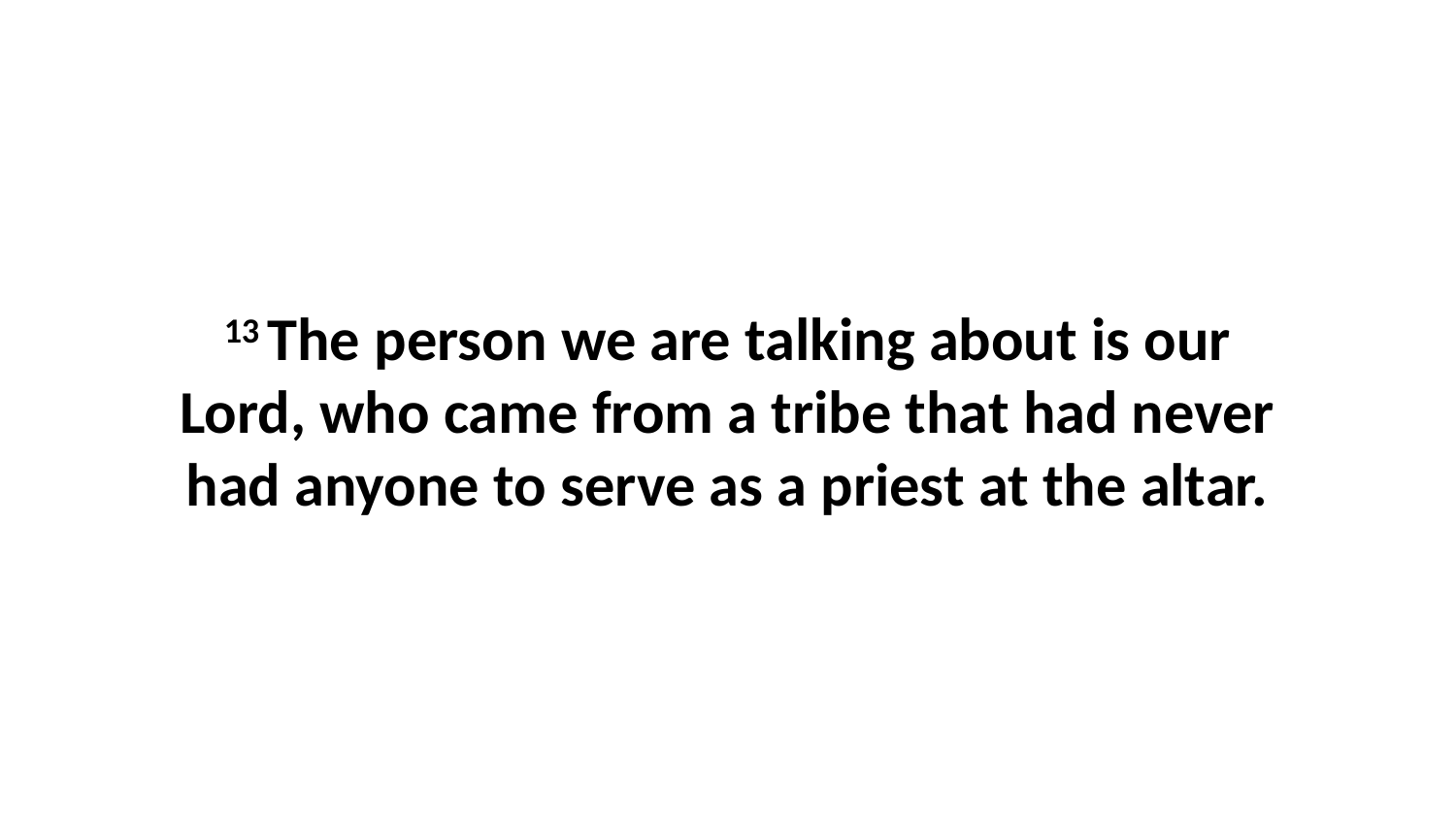

13 The person we are talking about is our Lord, who came from a tribe that had never had anyone to serve as a priest at the altar.